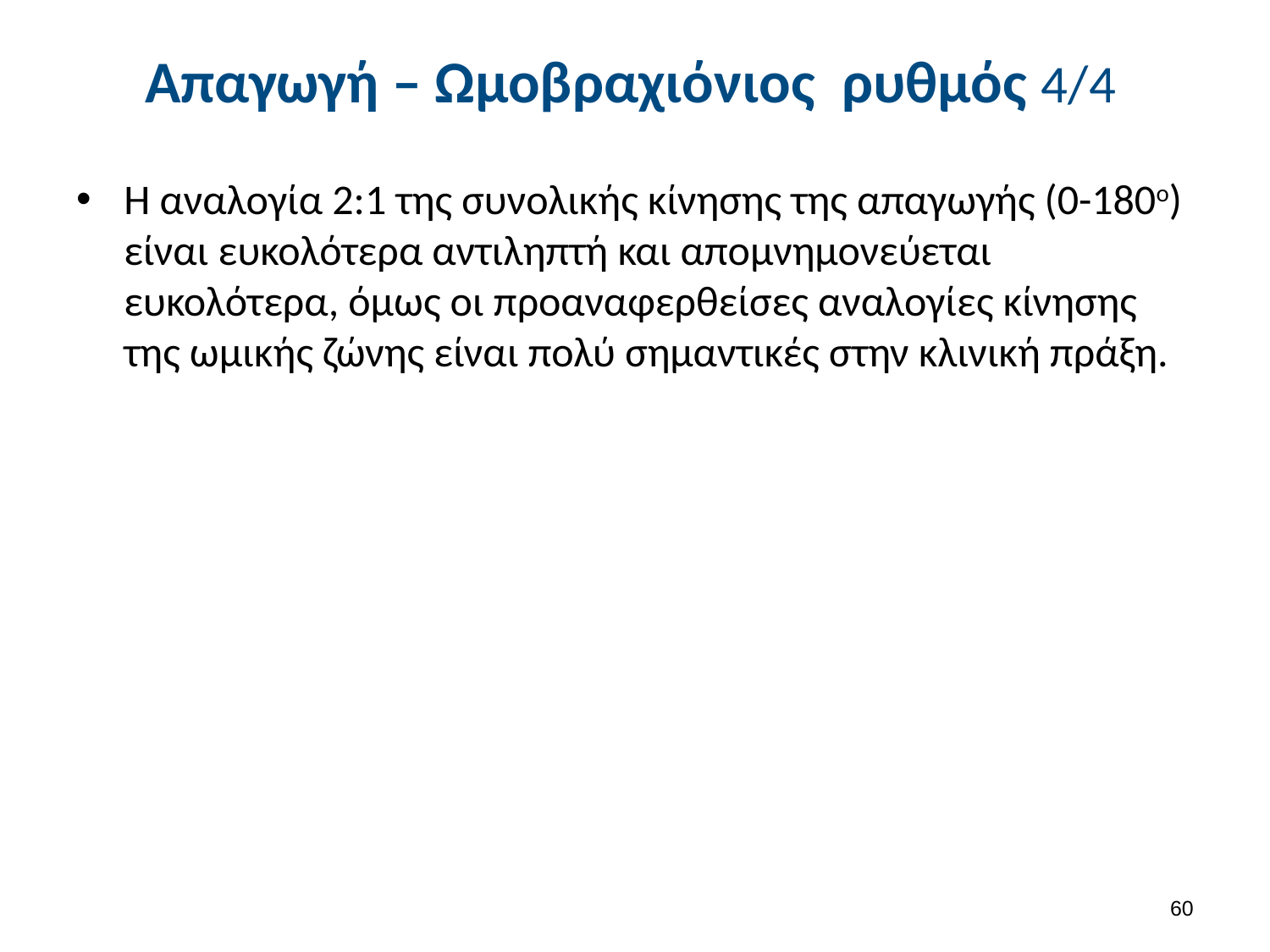

# Απαγωγή – Ωμοβραχιόνιος  ρυθμός 4/4
Η αναλογία 2:1 της συνολικής κίνησης της απαγωγής (0-180ο) είναι ευκολότερα αντιληπτή και απομνημονεύεται ευκολότερα, όμως οι προαναφερθείσες αναλογίες κίνησης της ωμικής ζώνης είναι πολύ σημαντικές στην κλινική πράξη.
60